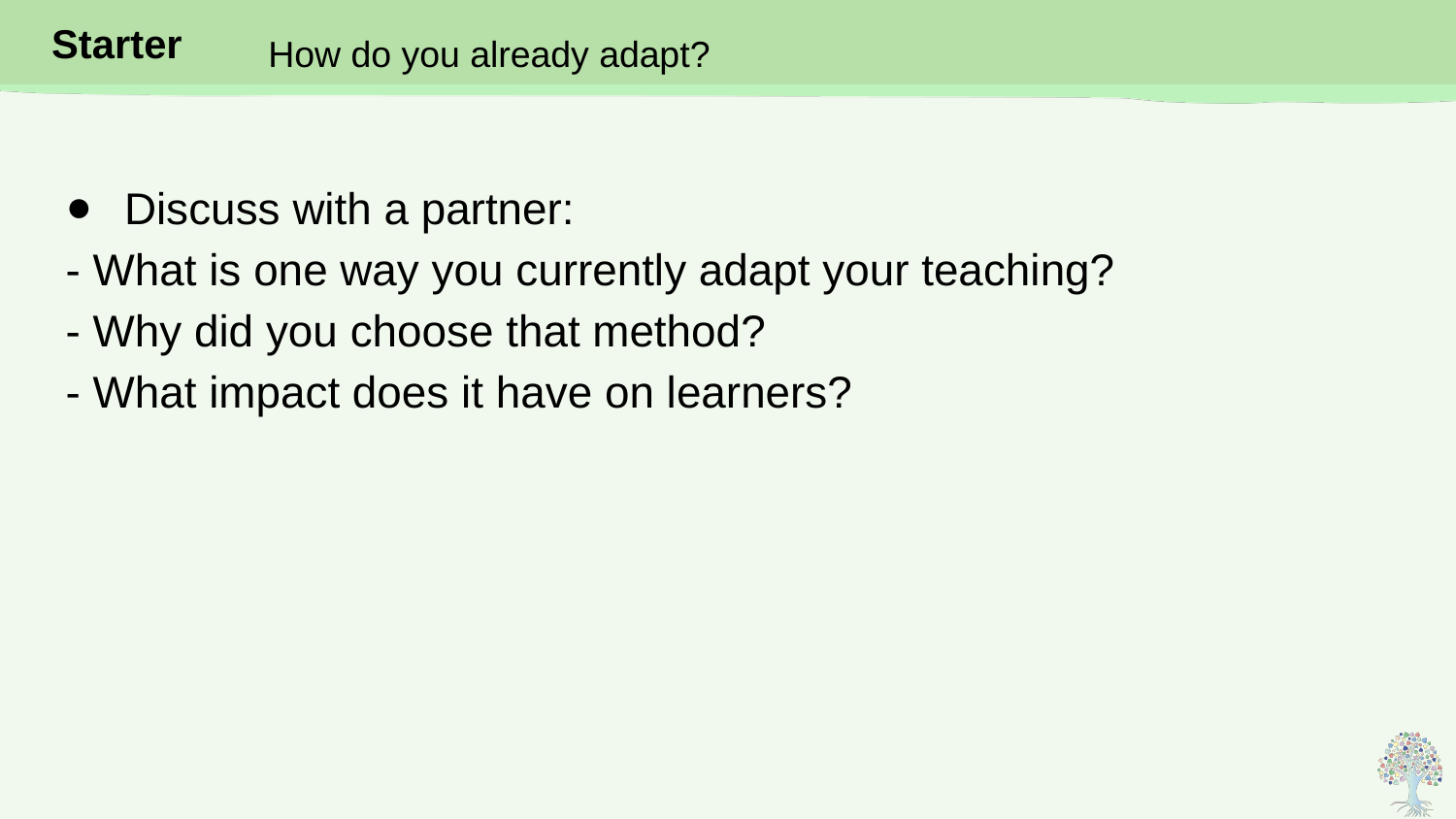

# How do you already adapt?
Discuss with a partner:
- What is one way you currently adapt your teaching?
- Why did you choose that method?
- What impact does it have on learners?